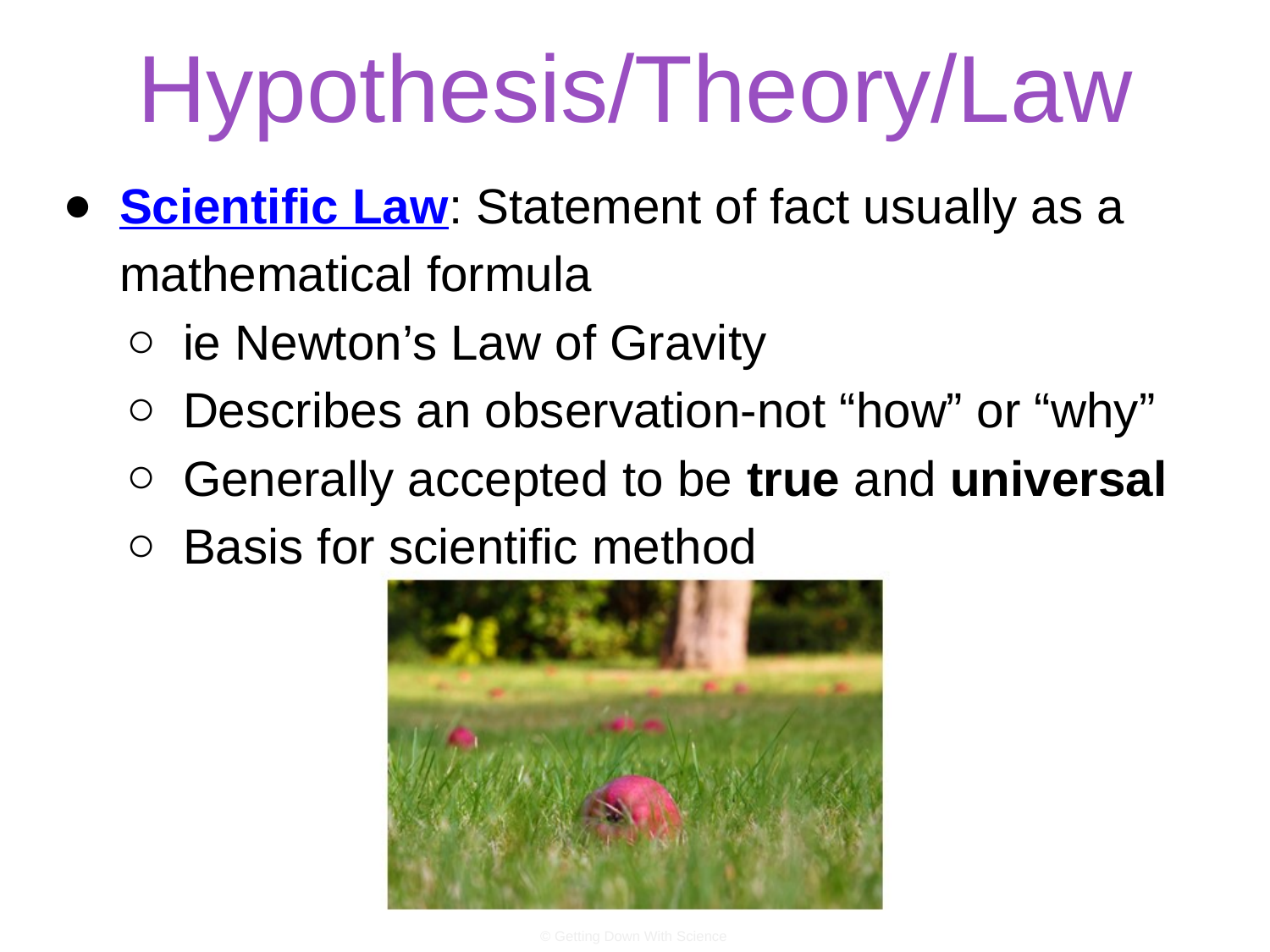

# Hypothesis/Theory/Law
Scientific Law: Statement of fact usually as a mathematical formula
ie Newton’s Law of Gravity
Describes an observation-not “how” or “why”
Generally accepted to be true and universal
Basis for scientific method